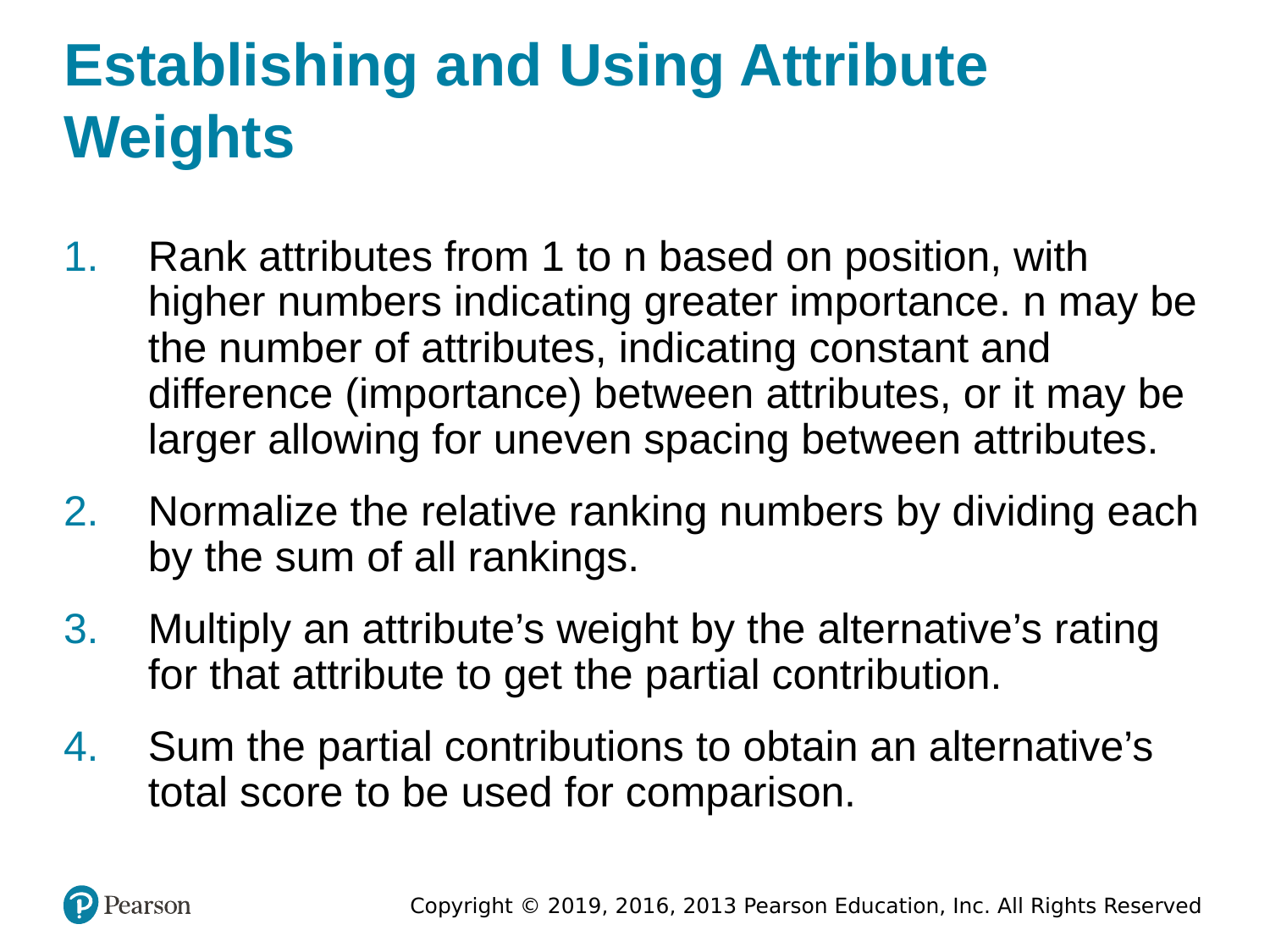

# Establishing and Using Attribute Weights
Rank attributes from 1 to n based on position, with higher numbers indicating greater importance. n may be the number of attributes, indicating constant and difference (importance) between attributes, or it may be larger allowing for uneven spacing between attributes.
Normalize the relative ranking numbers by dividing each by the sum of all rankings.
Multiply an attribute’s weight by the alternative’s rating for that attribute to get the partial contribution.
Sum the partial contributions to obtain an alternative’s total score to be used for comparison.